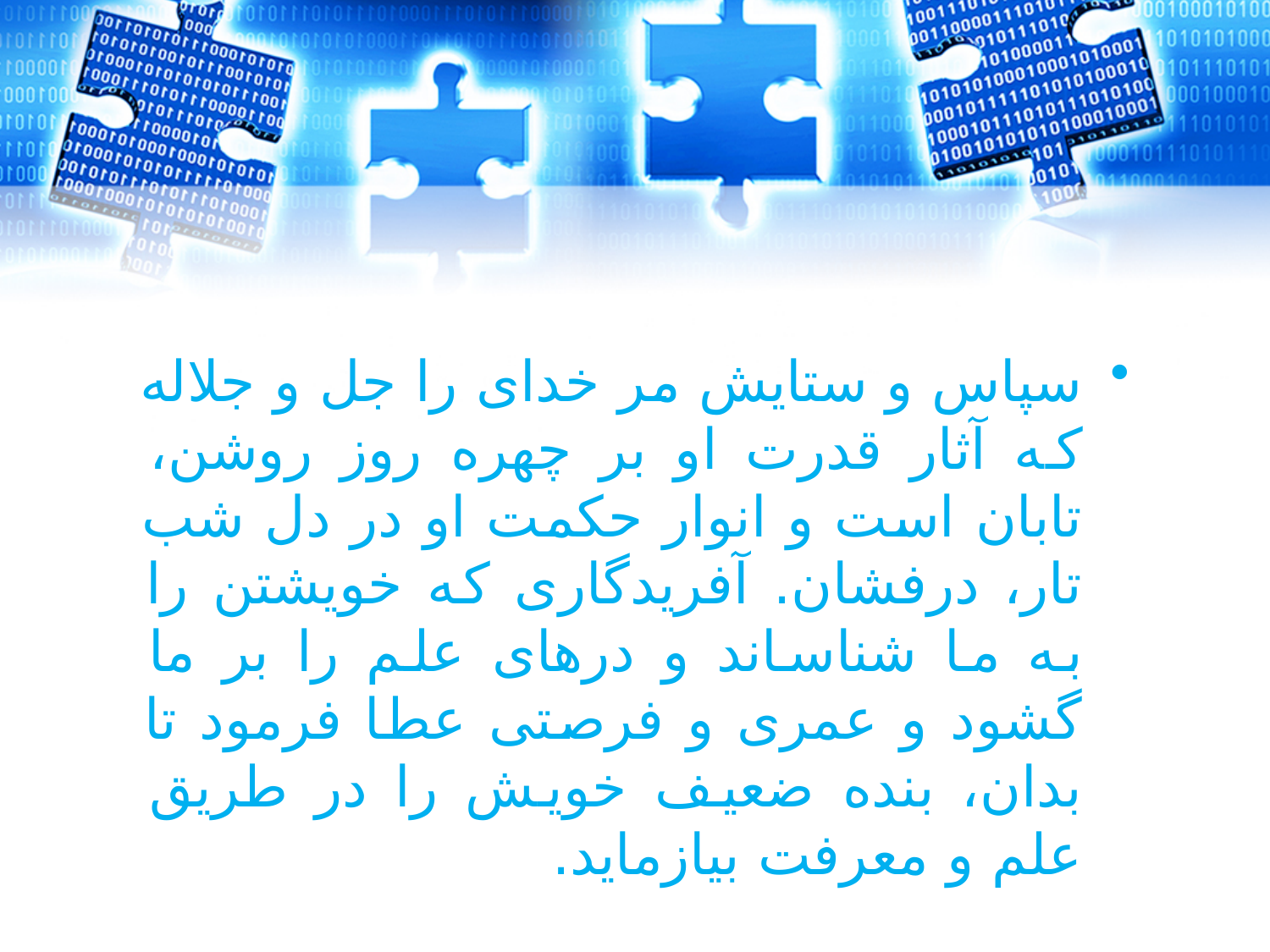

سپاس و ستایش مر خدای را جل و جلاله که آثار قدرت او بر چهره روز روشن، تابان است و انوار حکمت او در دل شب تار، درفشان. آفریدگاری که خویشتن را به ما شناساند و درهای علم را بر ما گشود و عمری و فرصتی عطا فرمود تا بدان، بنده ضعیف خویش را در طریق علم و معرفت بیازماید.